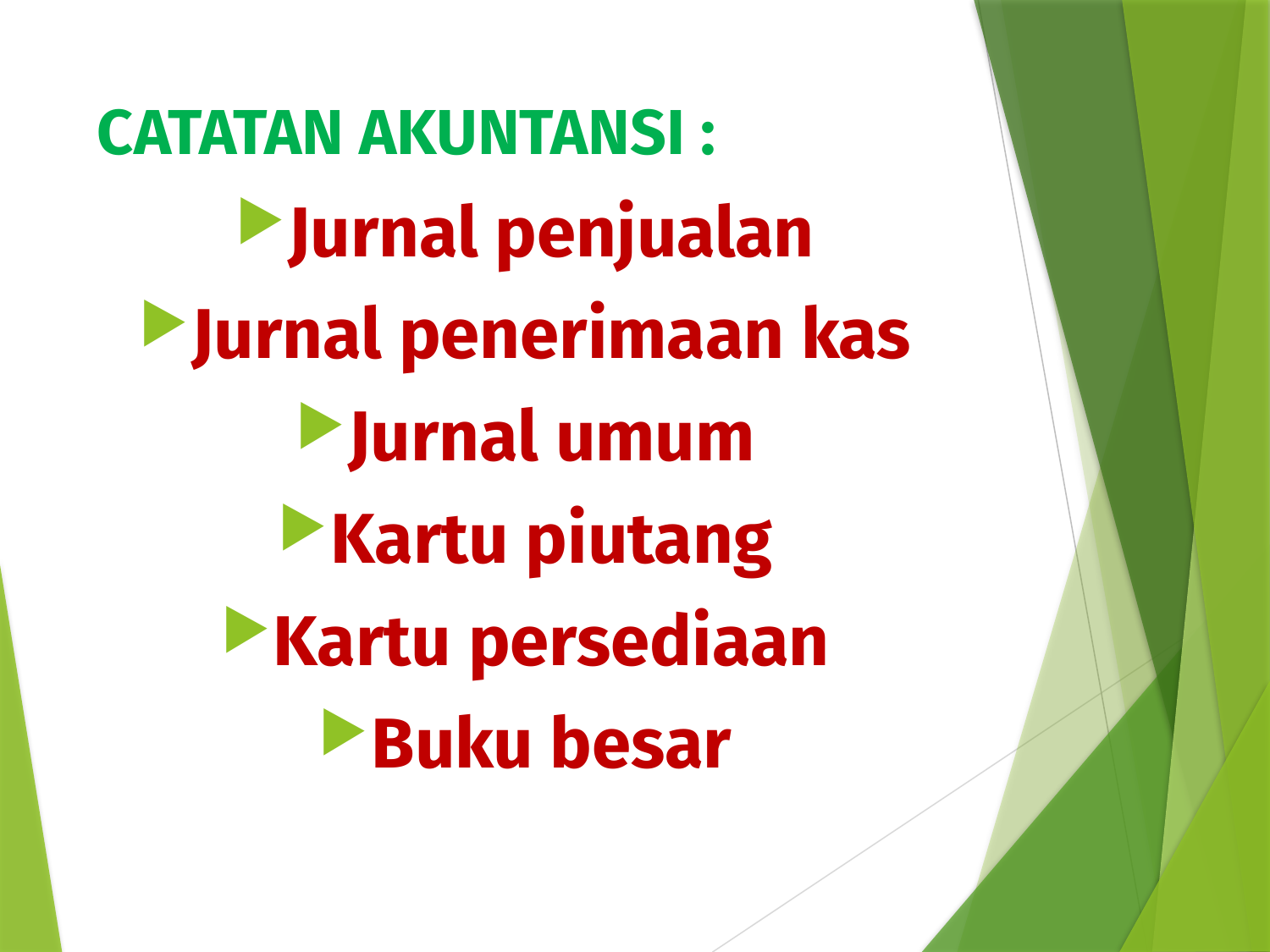

# CATATAN AKUNTANSI :
Jurnal penjualan
Jurnal penerimaan kas
Jurnal umum
Kartu piutang
Kartu persediaan
Buku besar